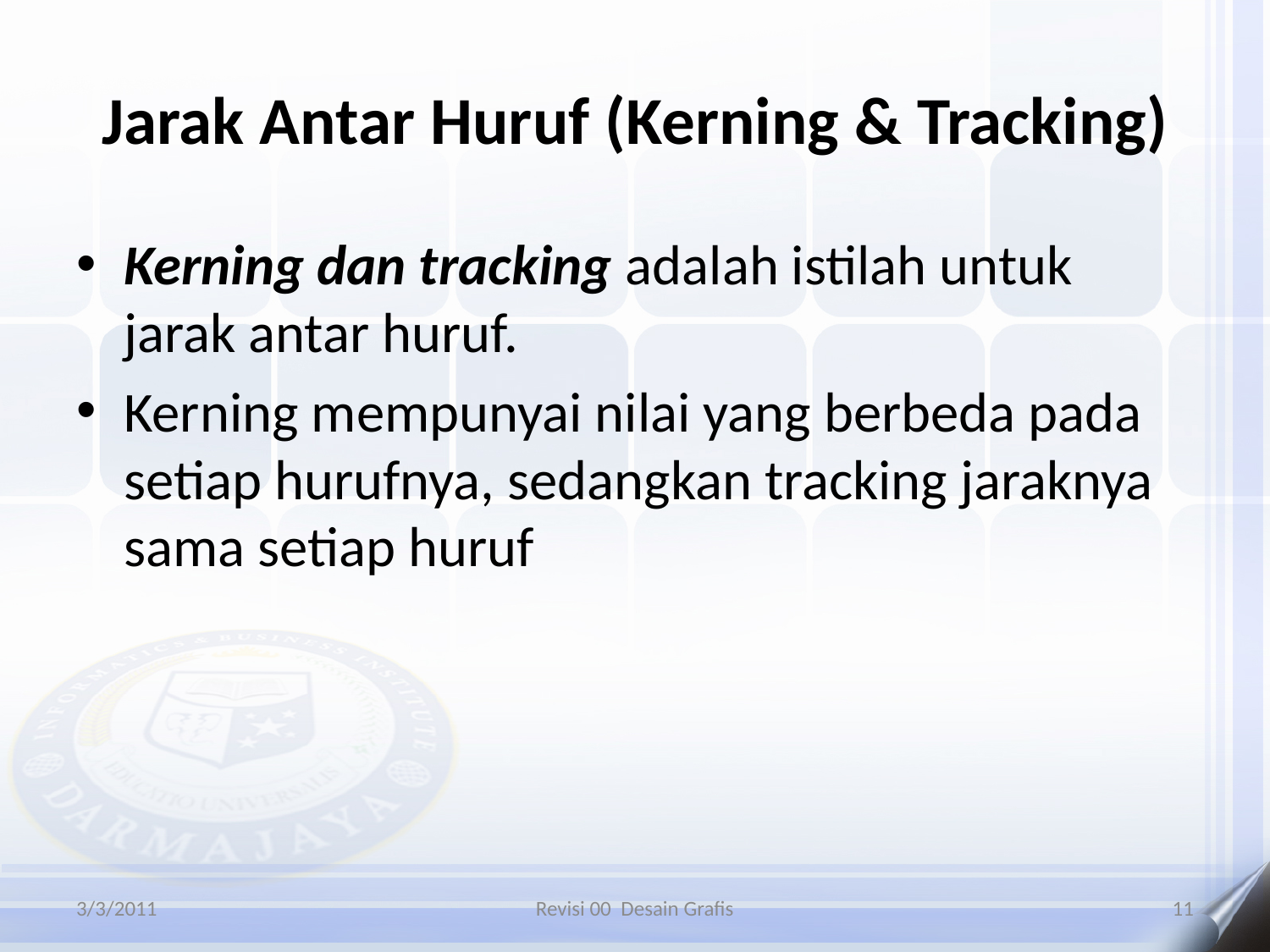

# Jarak Antar Huruf (Kerning & Tracking)
Kerning dan tracking adalah istilah untuk jarak antar huruf.
Kerning mempunyai nilai yang berbeda pada setiap hurufnya, sedangkan tracking jaraknya sama setiap huruf

3/3/2011
Revisi 00  Desain Grafis
11